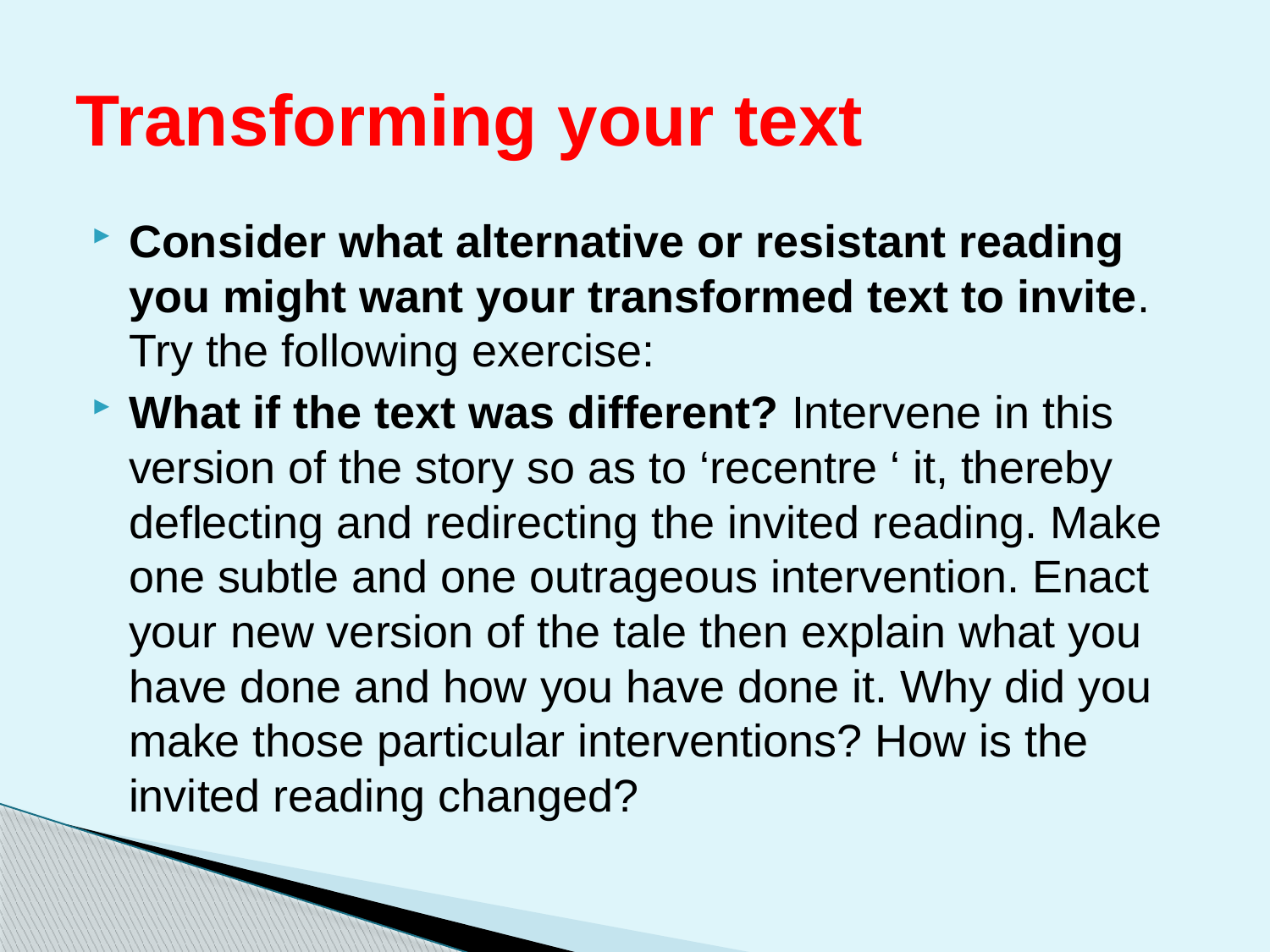

# Transforming your text
Consider what alternative or resistant reading you might want your transformed text to invite. Try the following exercise:
What if the text was different? Intervene in this version of the story so as to ‘recentre ‘ it, thereby deflecting and redirecting the invited reading. Make one subtle and one outrageous intervention. Enact your new version of the tale then explain what you have done and how you have done it. Why did you make those particular interventions? How is the invited reading changed?